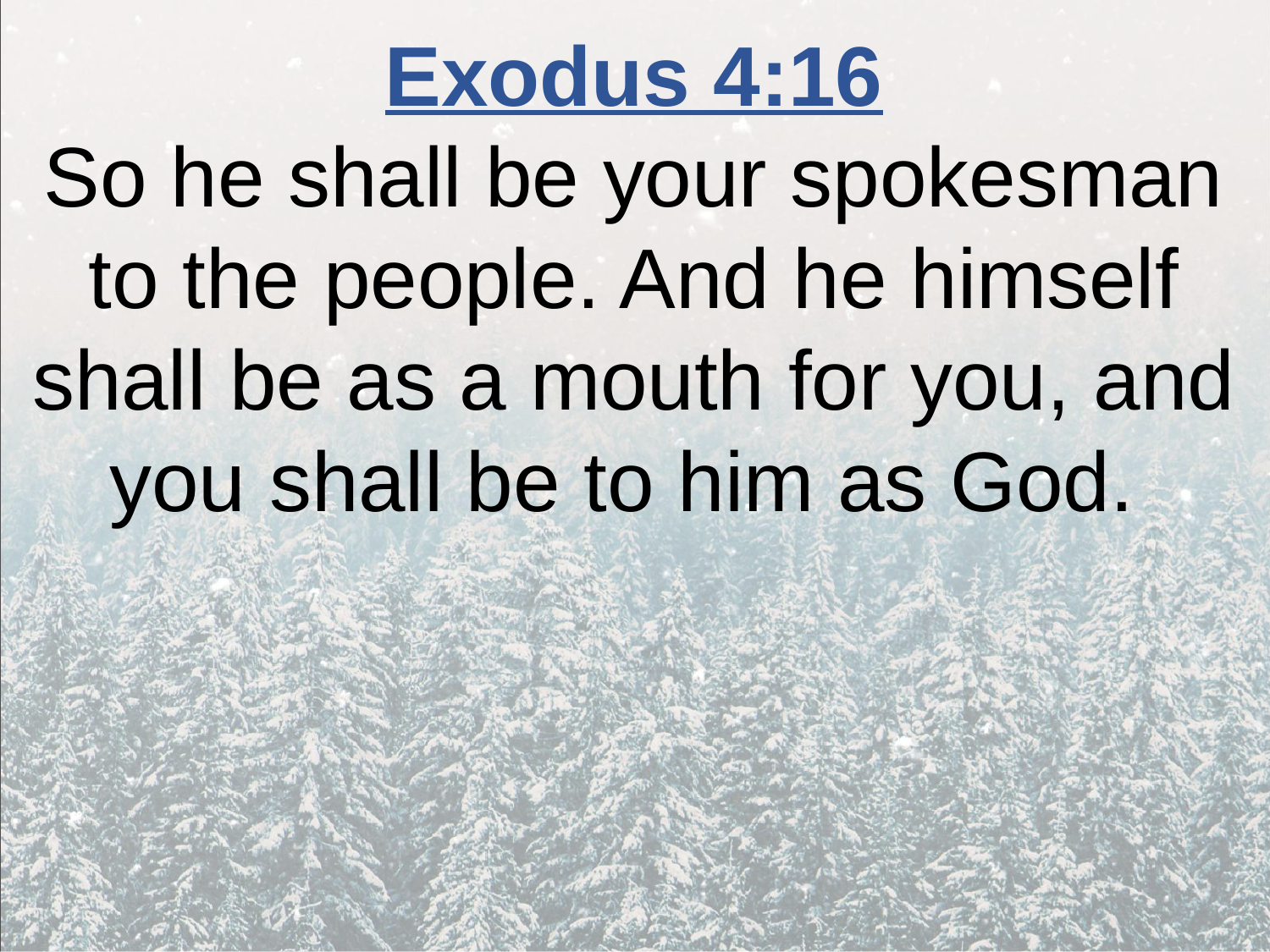

Exodus 4:16
So he shall be your spokesman to the people. And he himself shall be as a mouth for you, and you shall be to him as God.